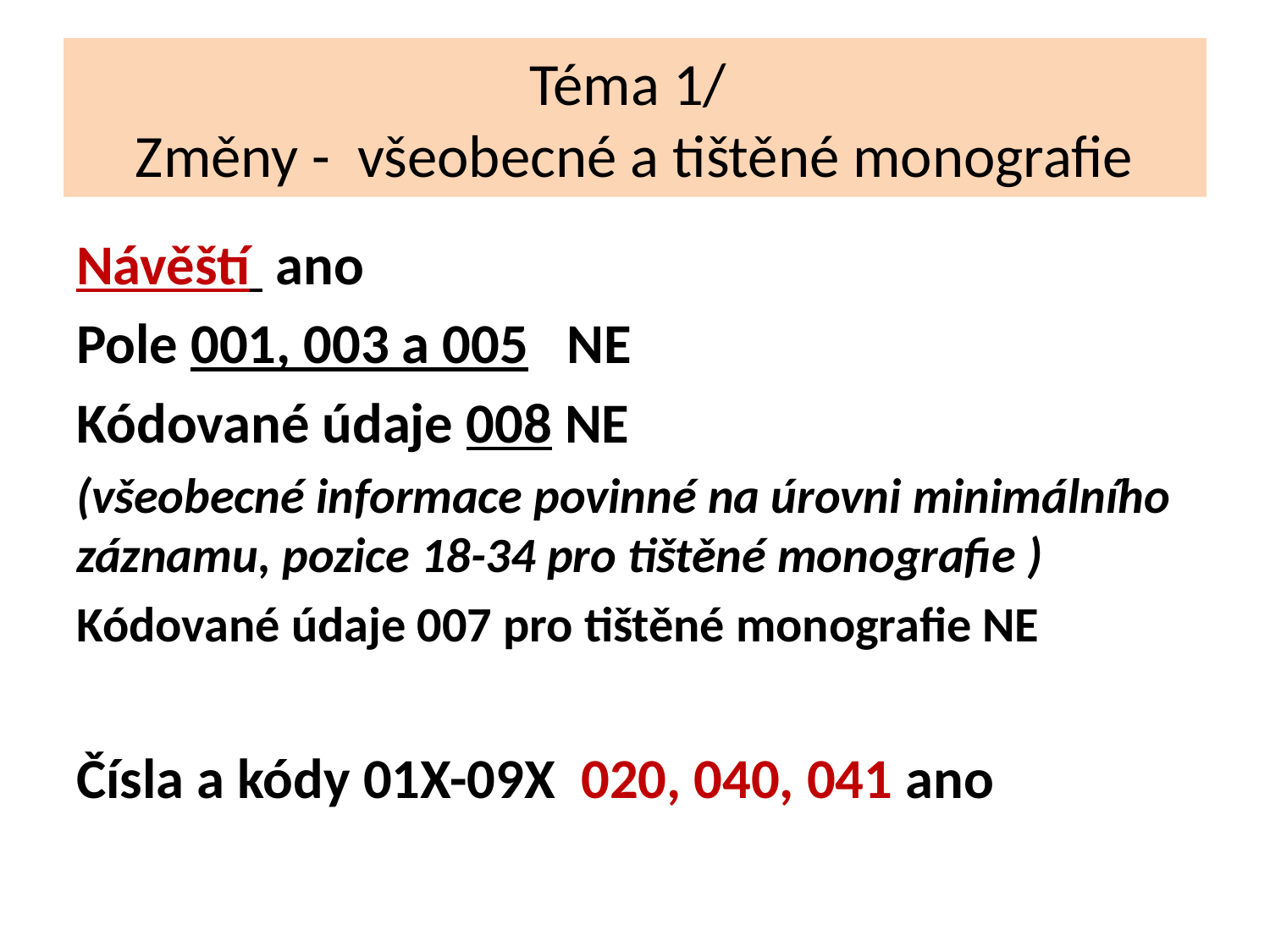

# Téma 1/ Změny -  všeobecné a tištěné monografie
Návěští  ano
Pole 001, 003 a 005   NE
Kódované údaje 008 NE
(všeobecné informace povinné na úrovni minimálního záznamu, pozice 18-34 pro tištěné monografie )
Kódované údaje 007 pro tištěné monografie NE

Čísla a kódy 01X-09X  020, 040, 041 ano